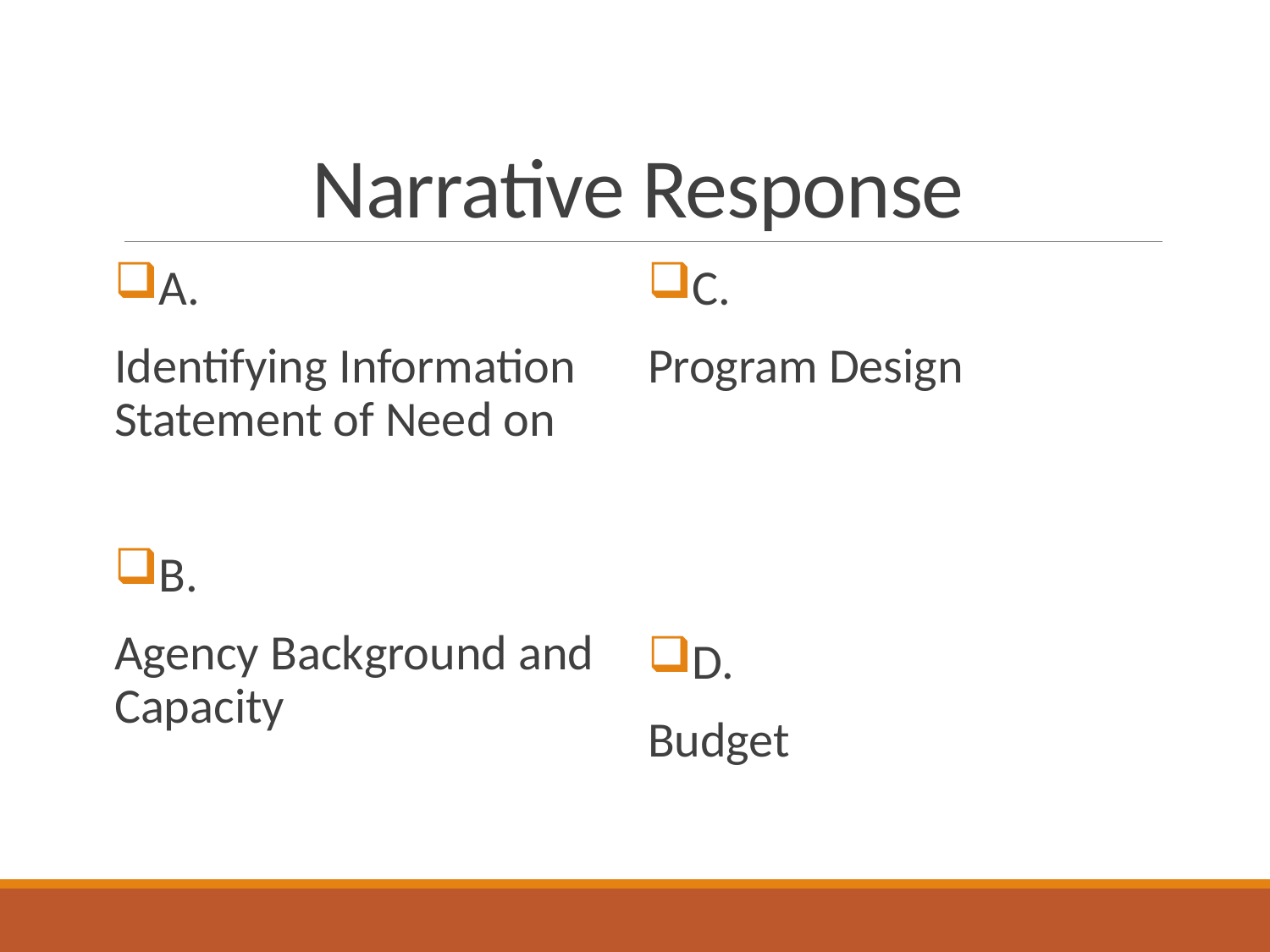

# Narrative Response
A.
Identifying Information Statement of Need on

B.
Agency Background and Capacity

C.
Program Design

D.
Budget